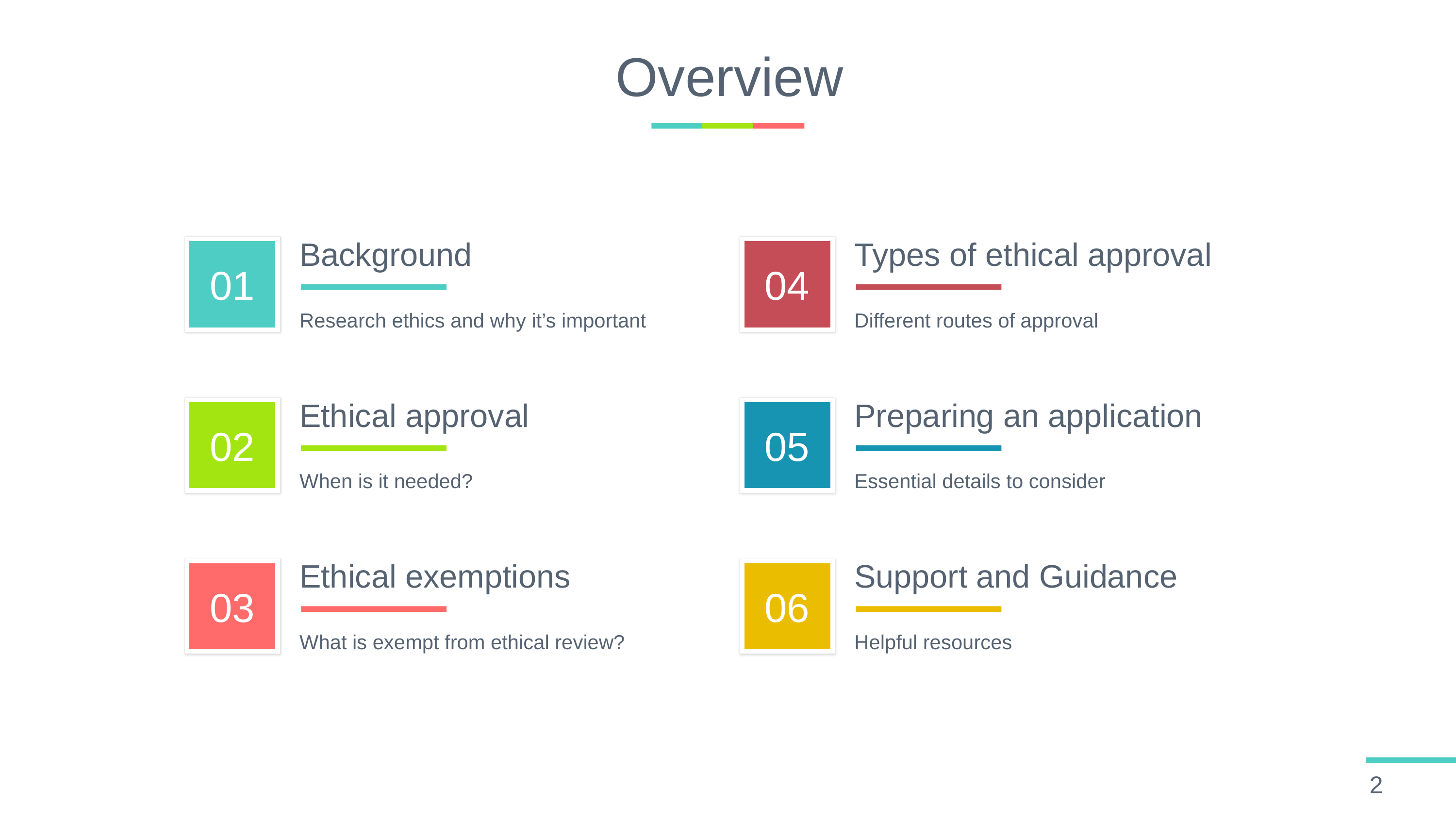

# Overview
Background
Types of ethical approval
Research ethics and why it’s important
Different routes of approval
Ethical approval
Preparing an application
When is it needed?
Essential details to consider
Ethical exemptions
Support and Guidance
What is exempt from ethical review?
Helpful resources
2